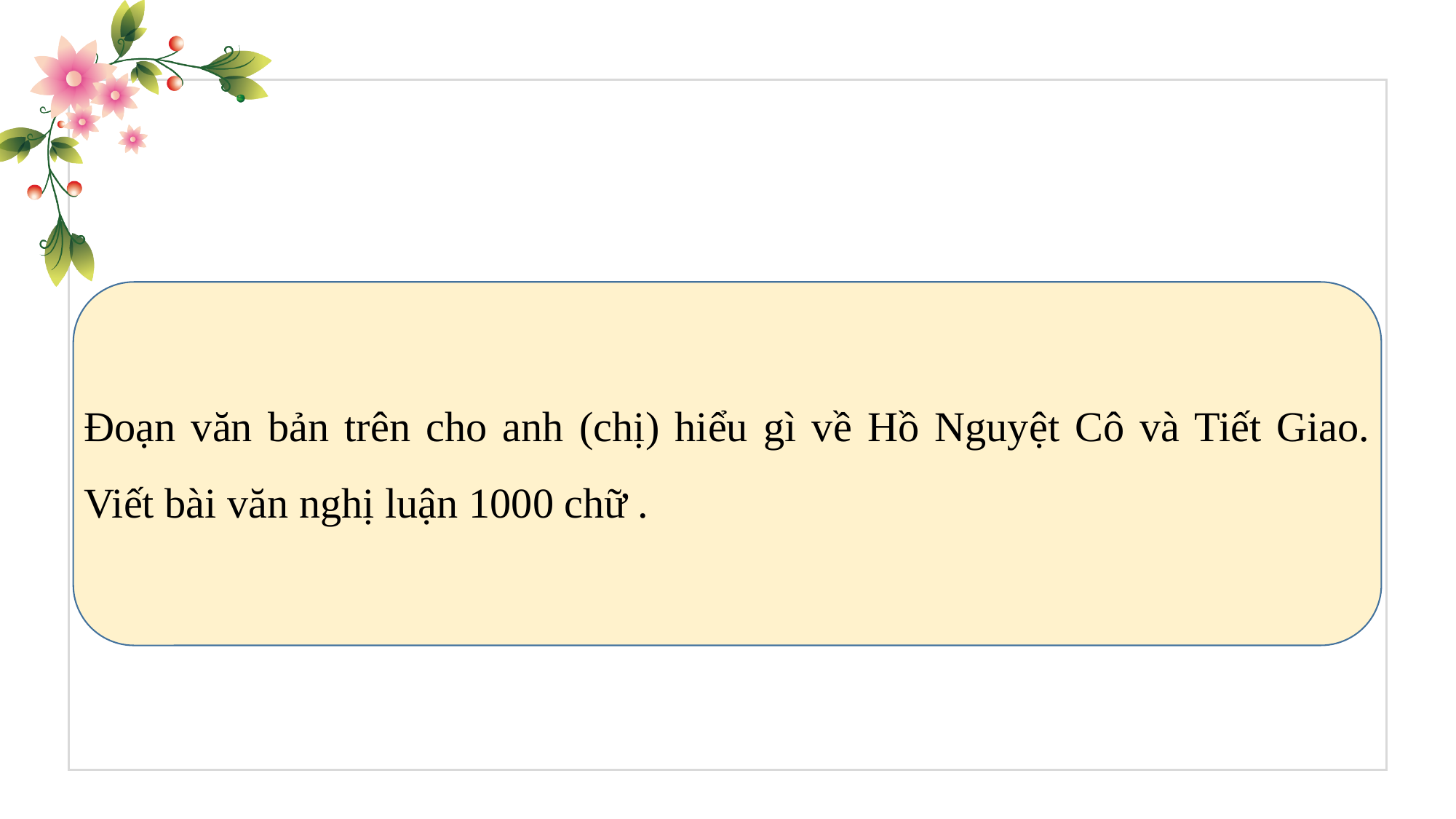

Đoạn văn bản trên cho anh (chị) hiểu gì về Hồ Nguyệt Cô và Tiết Giao. Viết bài văn nghị luận 1000 chữ .